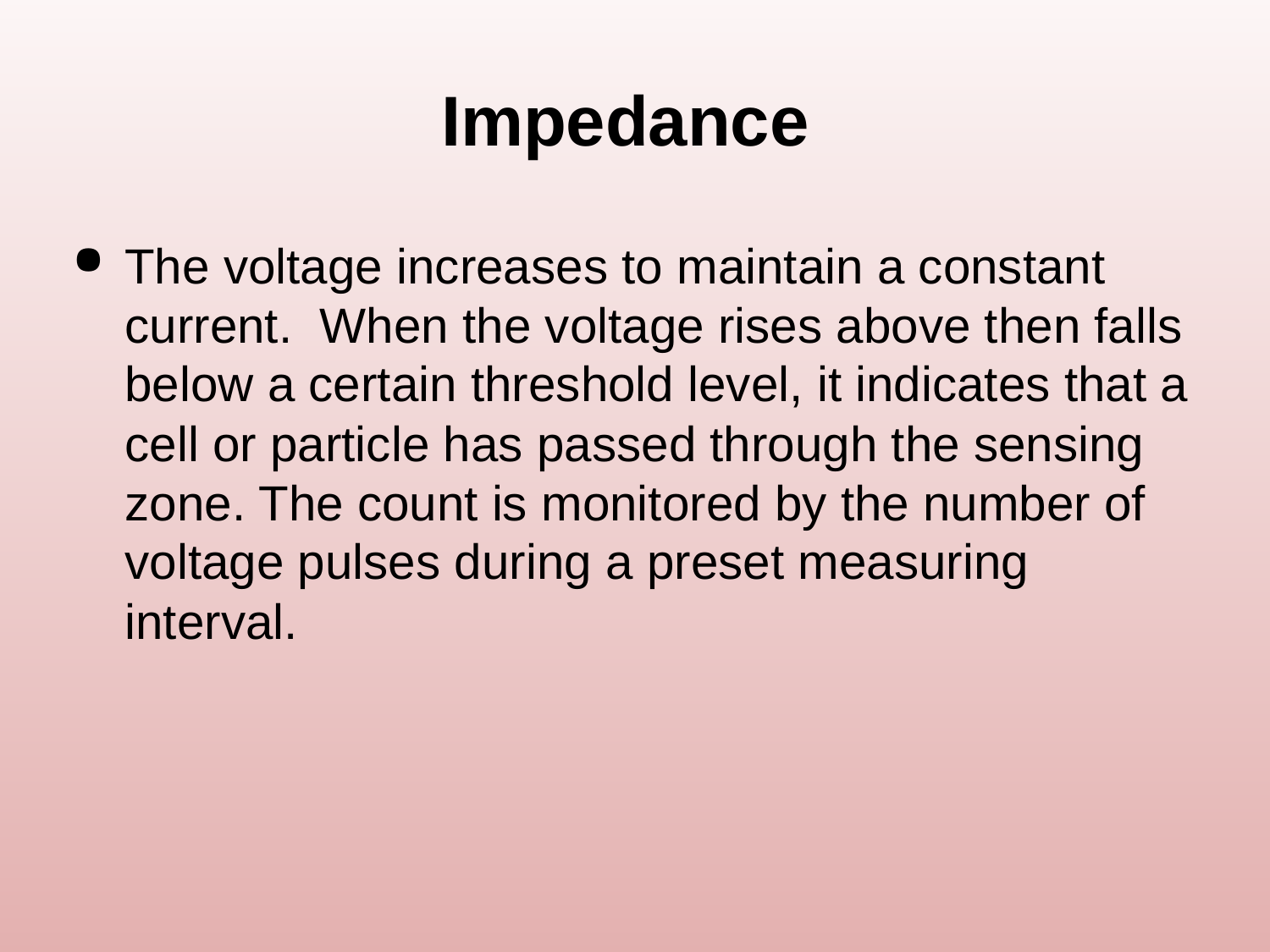

# Impedance
The voltage increases to maintain a constant current.  When the voltage rises above then falls below a certain threshold level, it indicates that a cell or particle has passed through the sensing zone. The count is monitored by the number of voltage pulses during a preset measuring interval.